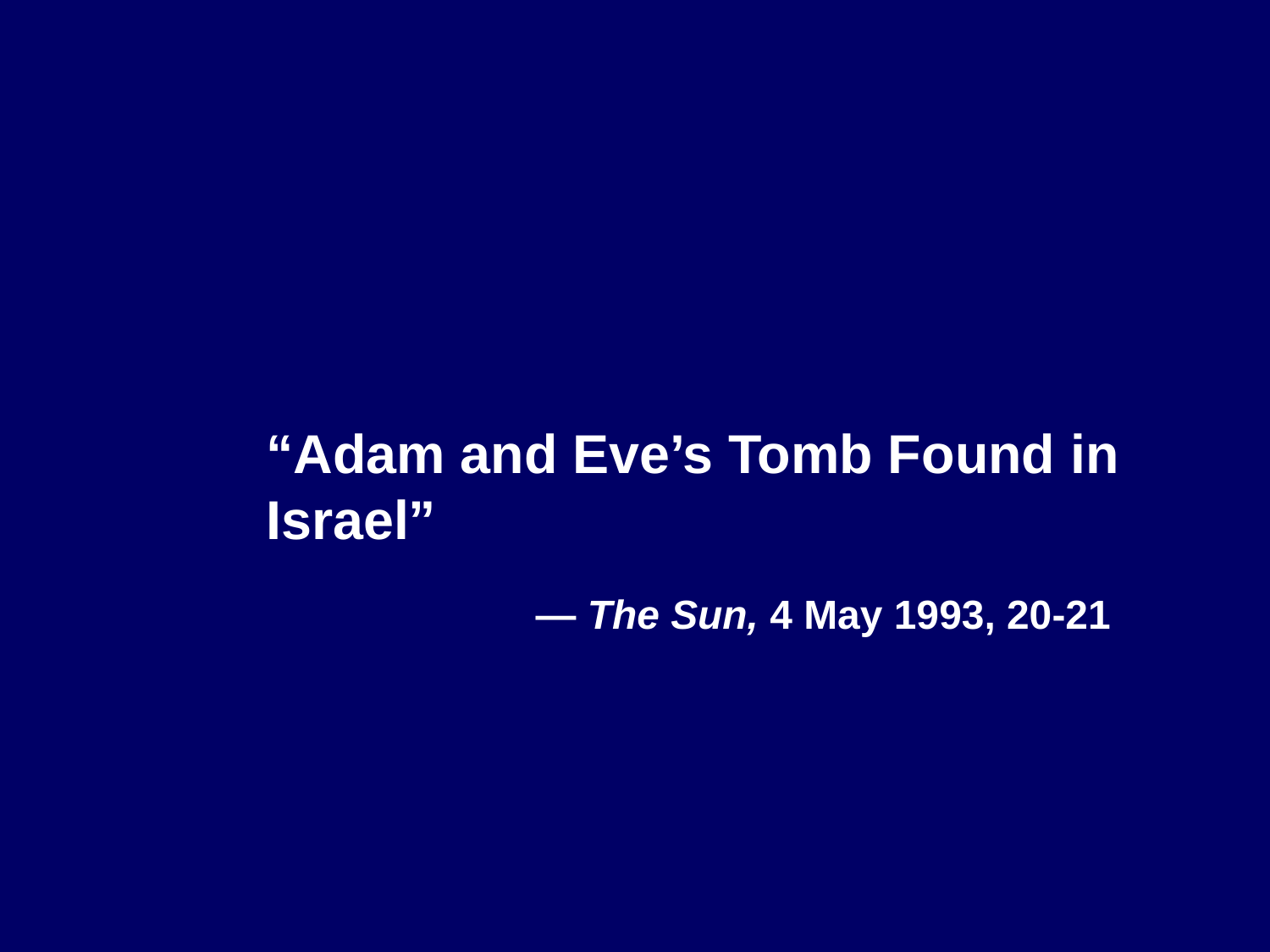

“Adam and Eve’s Tomb Found in Israel”
		 — The Sun, 4 May 1993, 20-21